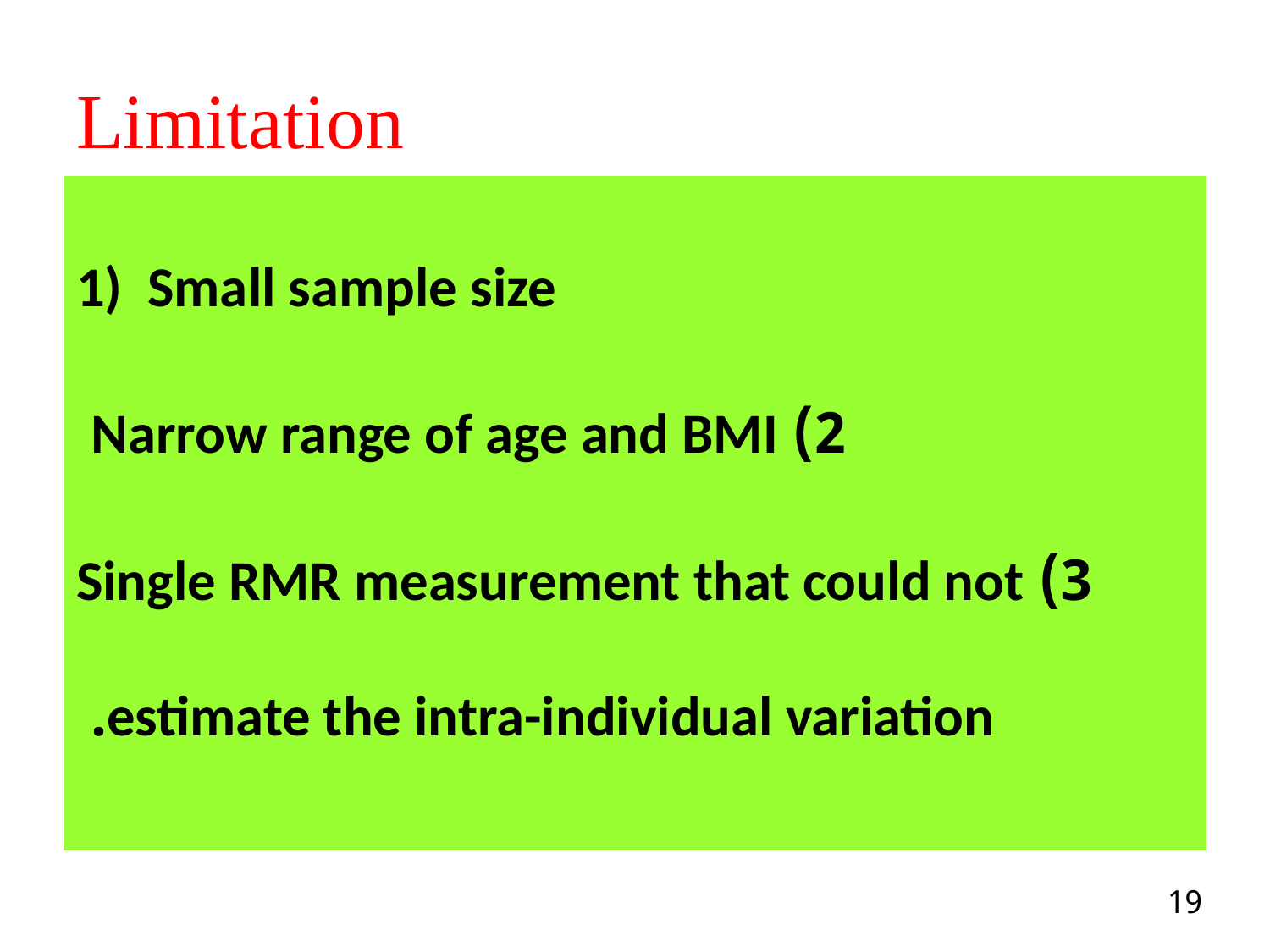

# Limitation
Small sample size
2) Narrow range of age and BMI
3) Single RMR measurement that could not estimate the intra-individual variation.

19